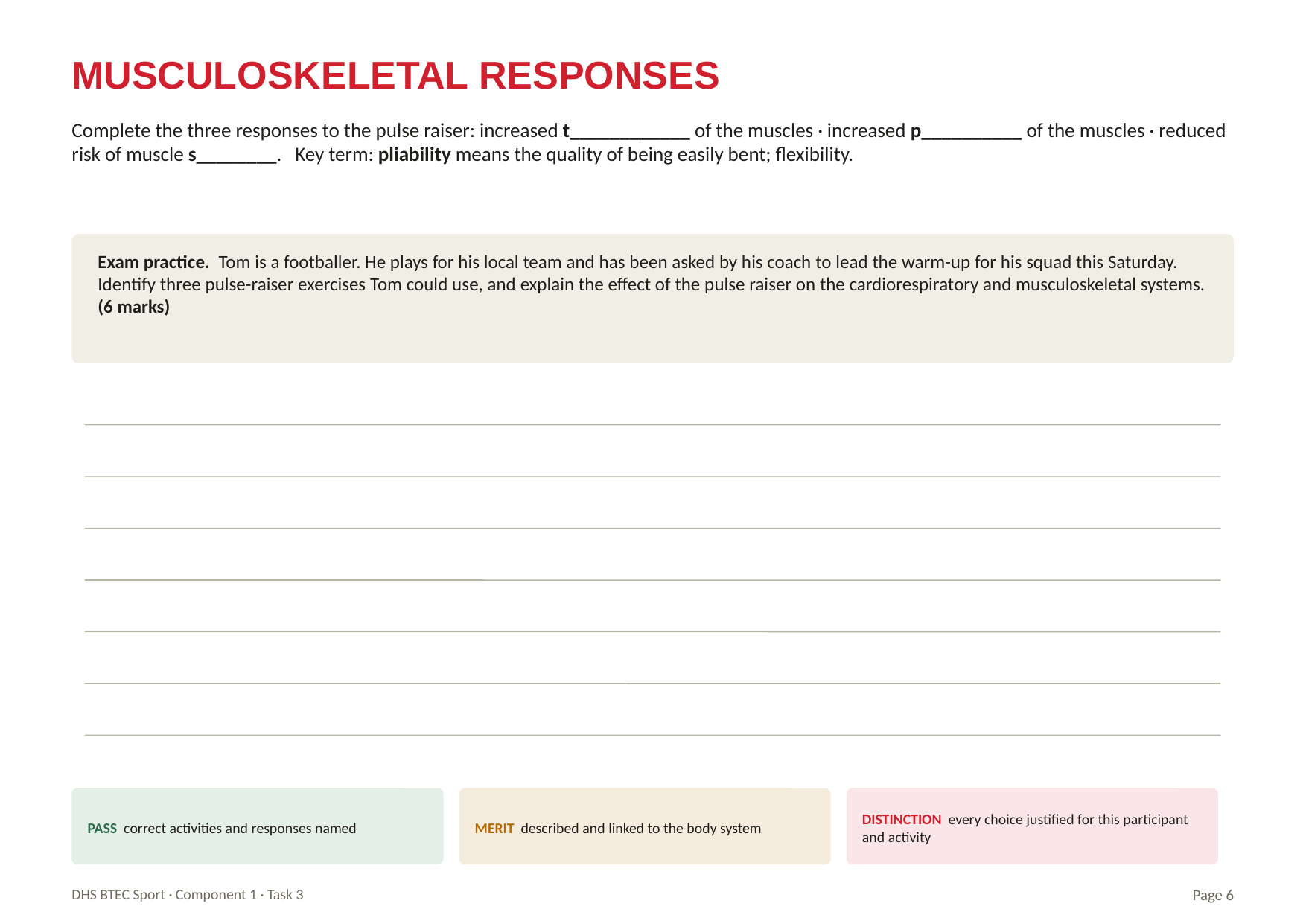

MUSCULOSKELETAL RESPONSES
Complete the three responses to the pulse raiser: increased t____________ of the muscles · increased p__________ of the muscles · reduced risk of muscle s________.   Key term: pliability means the quality of being easily bent; flexibility.

Exam practice.  Tom is a footballer. He plays for his local team and has been asked by his coach to lead the warm-up for his squad this Saturday. Identify three pulse-raiser exercises Tom could use, and explain the effect of the pulse raiser on the cardiorespiratory and musculoskeletal systems. (6 marks)

PASS  correct activities and responses named
MERIT  described and linked to the body system
DISTINCTION  every choice justified for this participant and activity
DHS BTEC Sport · Component 1 · Task 3
Page 6